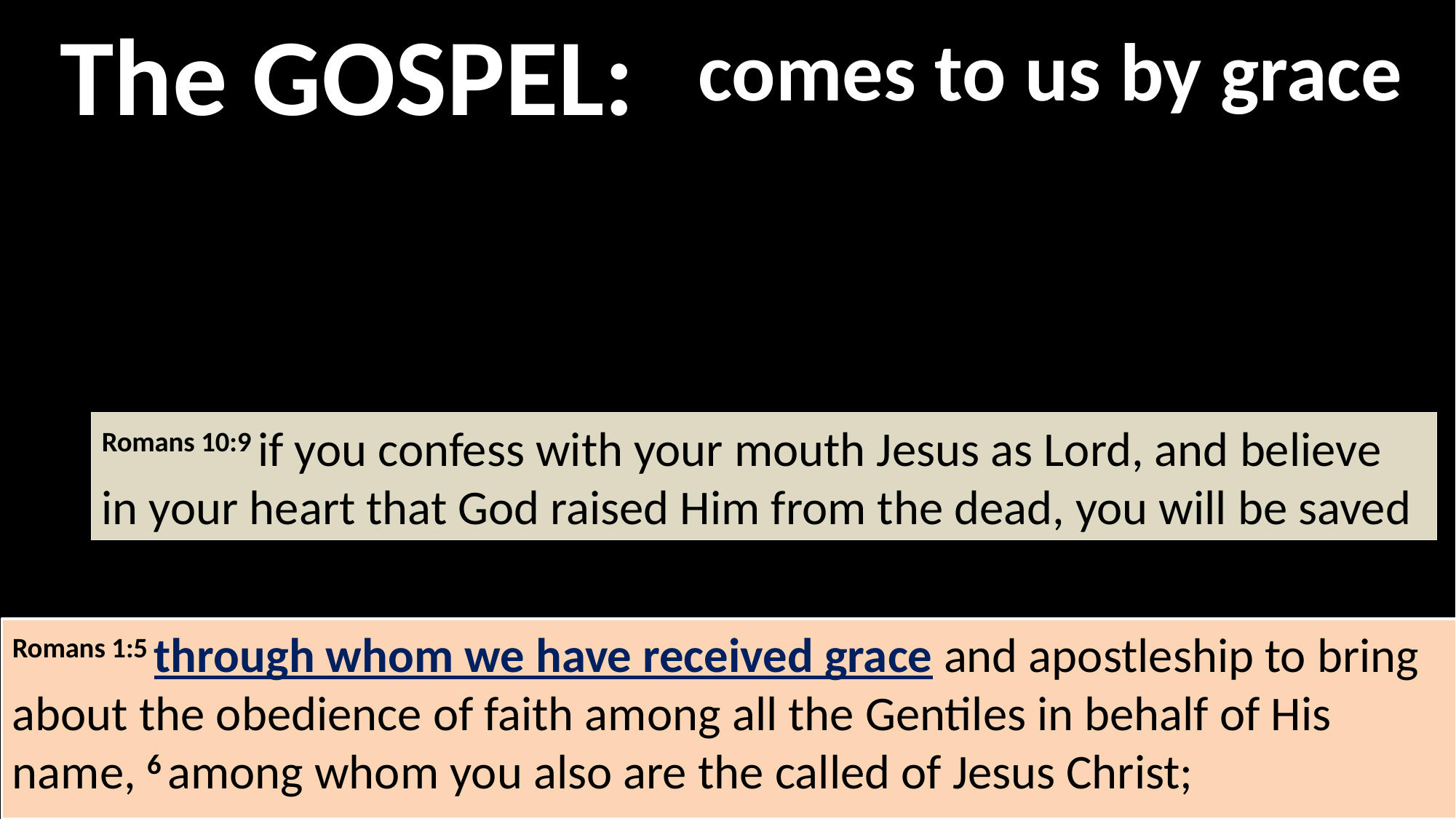

The GOSPEL:
comes to us by grace
Romans 10:9 if you confess with your mouth Jesus as Lord, and believe in your heart that God raised Him from the dead, you will be saved
Romans 1:5 through whom we have received grace and apostleship to bring about the obedience of faith among all the Gentiles in behalf of His name, 6 among whom you also are the called of Jesus Christ;